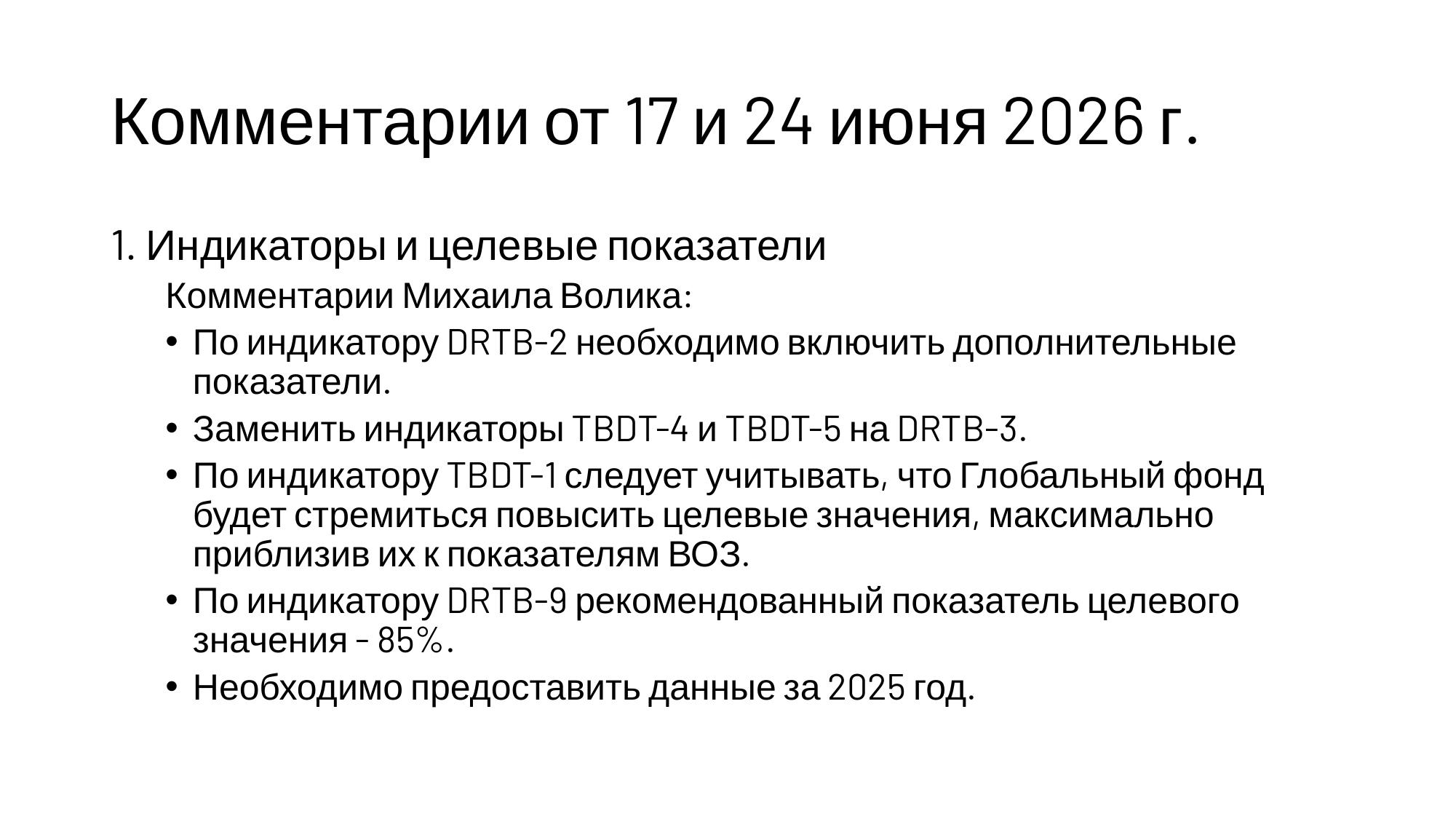

# Комментарии от 17 и 24 июня 2026 г.
1. Индикаторы и целевые показатели
Комментарии Михаила Волика:
По индикатору DRTB-2 необходимо включить дополнительные показатели.
Заменить индикаторы TBDT-4 и TBDT-5 на DRTB-3.
По индикатору TBDT-1 следует учитывать, что Глобальный фонд будет стремиться повысить целевые значения, максимально приблизив их к показателям ВОЗ.
По индикатору DRTB-9 рекомендованный показатель целевого значения - 85%.
Необходимо предоставить данные за 2025 год.